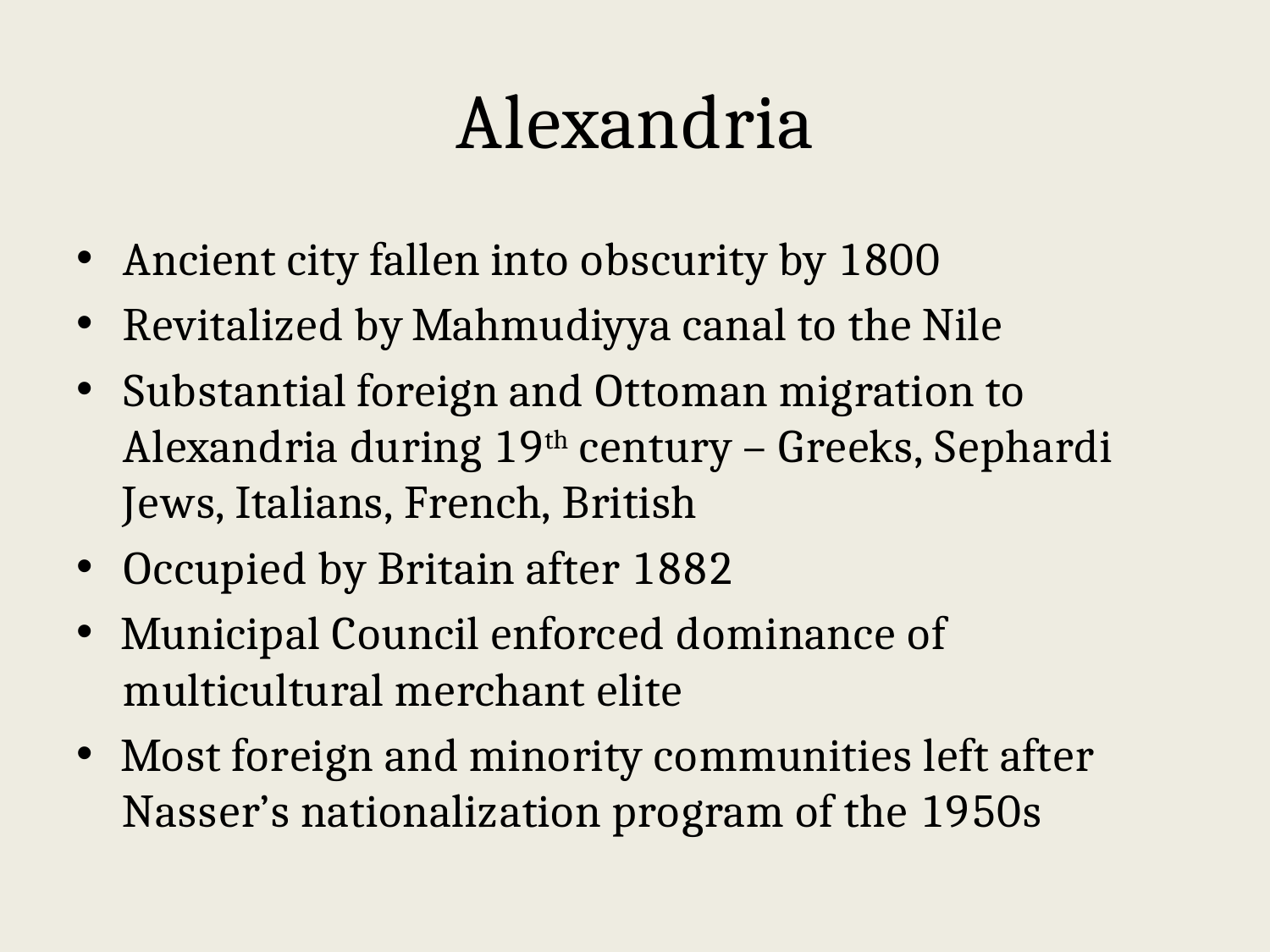

# Alexandria
Ancient city fallen into obscurity by 1800
Revitalized by Mahmudiyya canal to the Nile
Substantial foreign and Ottoman migration to Alexandria during 19th century – Greeks, Sephardi Jews, Italians, French, British
Occupied by Britain after 1882
Municipal Council enforced dominance of multicultural merchant elite
Most foreign and minority communities left after Nasser’s nationalization program of the 1950s